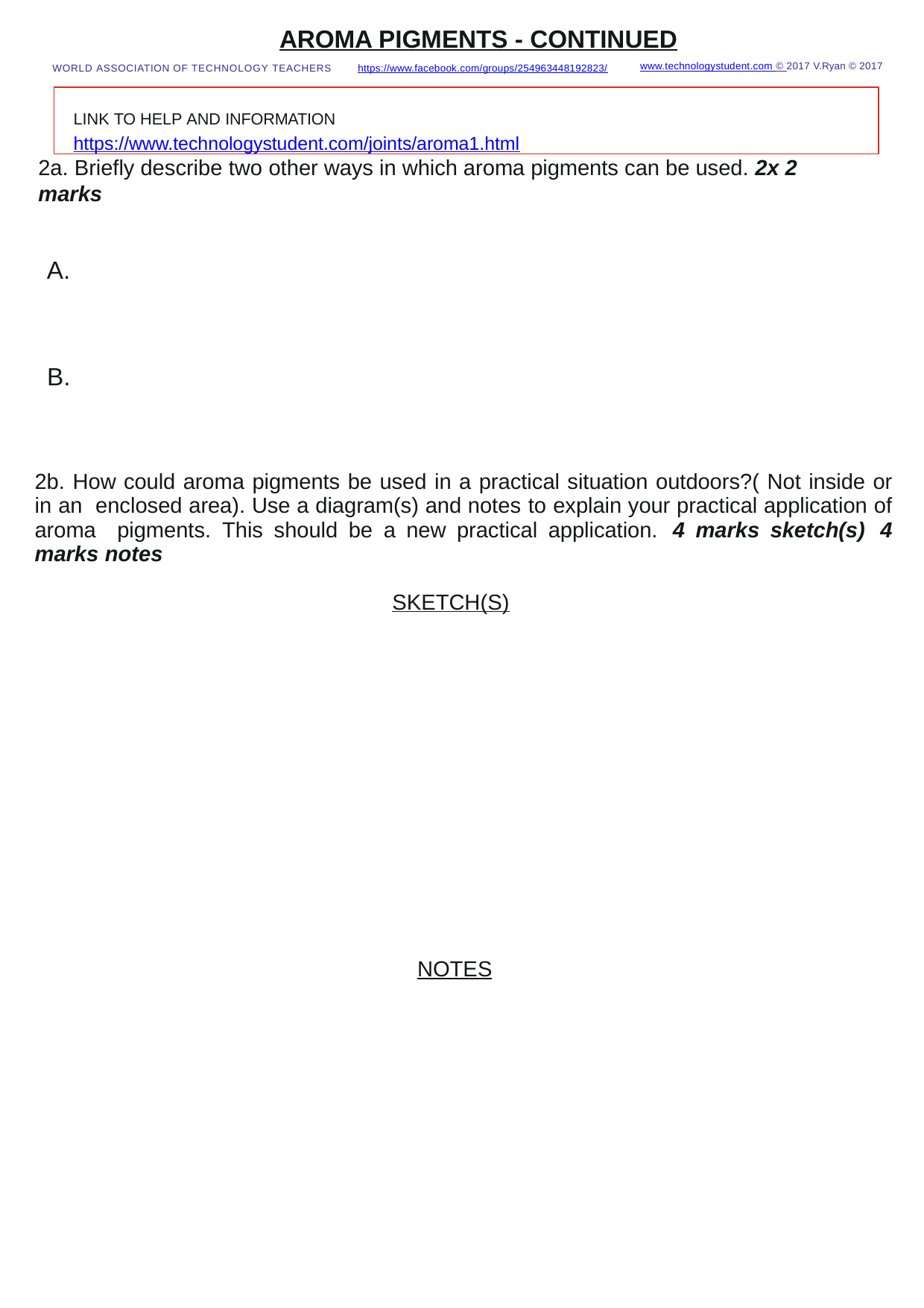

AROMA PIGMENTS - CONTINUED
www.technologystudent.com © 2017 V.Ryan © 2017
WORLD ASSOCIATION OF TECHNOLOGY TEACHERS	https://www.facebook.com/groups/254963448192823/
LINK TO HELP AND INFORMATION	https://www.technologystudent.com/joints/aroma1.html
2a. Briefly describe two other ways in which aroma pigments can be used. 2x 2 marks

A.
B.
2b. How could aroma pigments be used in a practical situation outdoors?( Not inside or in an  enclosed area). Use a diagram(s) and notes to explain your practical application of aroma  pigments. This should be a new practical application. 4 marks sketch(s) 4 marks notes
SKETCH(S)
NOTES